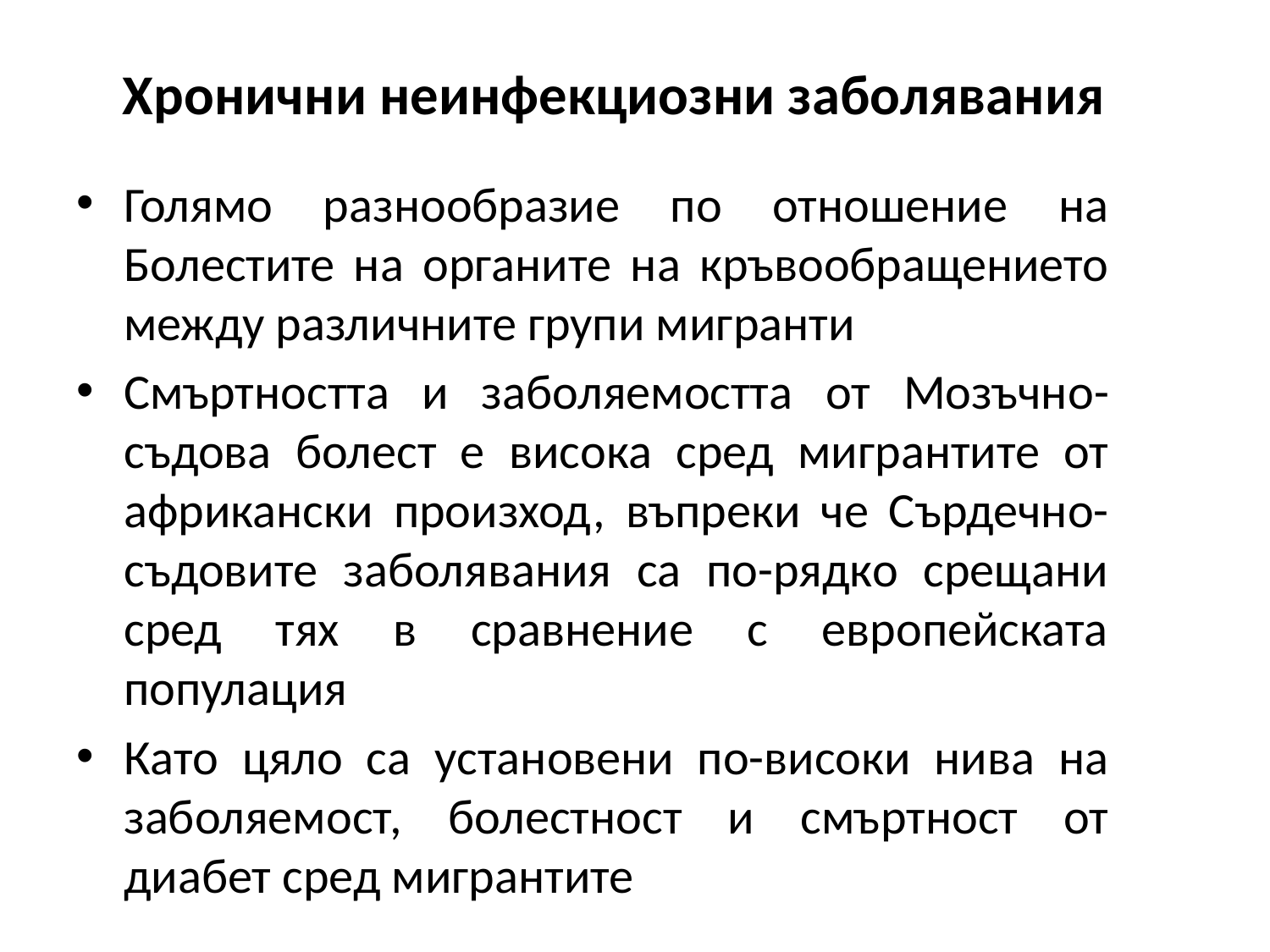

# Хронични неинфекциозни заболявания
Голямо разнообразие по отношение на Болестите на органите на кръвообращението между различните групи мигранти
Смъртността и заболяемостта от Мозъчно-съдова болест е висока сред мигрантите от африкански произход, въпреки че Сърдечно-съдовите заболявания са по-рядко срещани сред тях в сравнение с европейската популация
Като цяло са установени по-високи нива на заболяемост, болестност и смъртност от диабет сред мигрантите